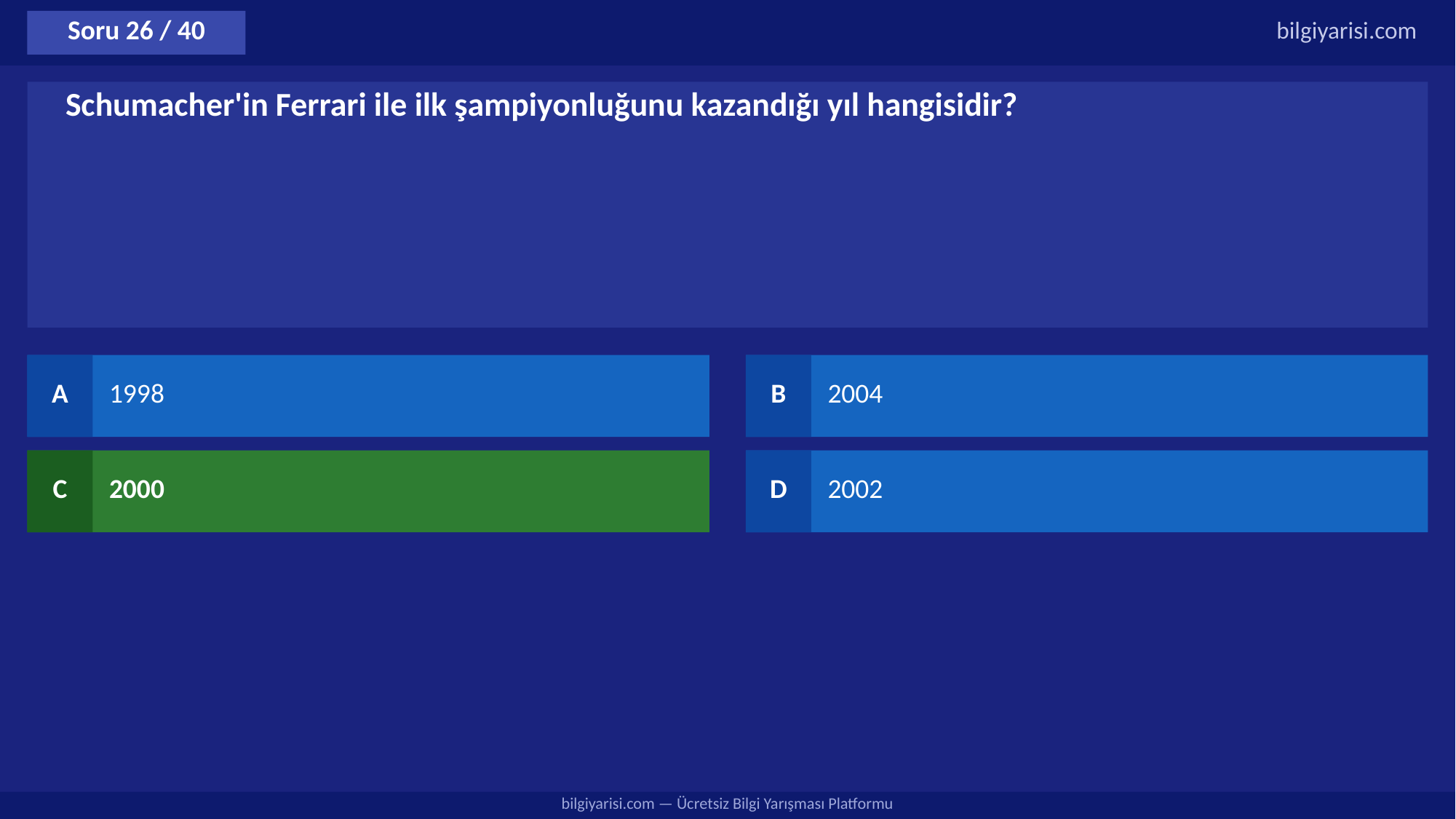

Soru 26 / 40
bilgiyarisi.com

Schumacher'in Ferrari ile ilk şampiyonluğunu kazandığı yıl hangisidir?

A
1998

B
2004

C
2000

D
2002
bilgiyarisi.com — Ücretsiz Bilgi Yarışması Platformu